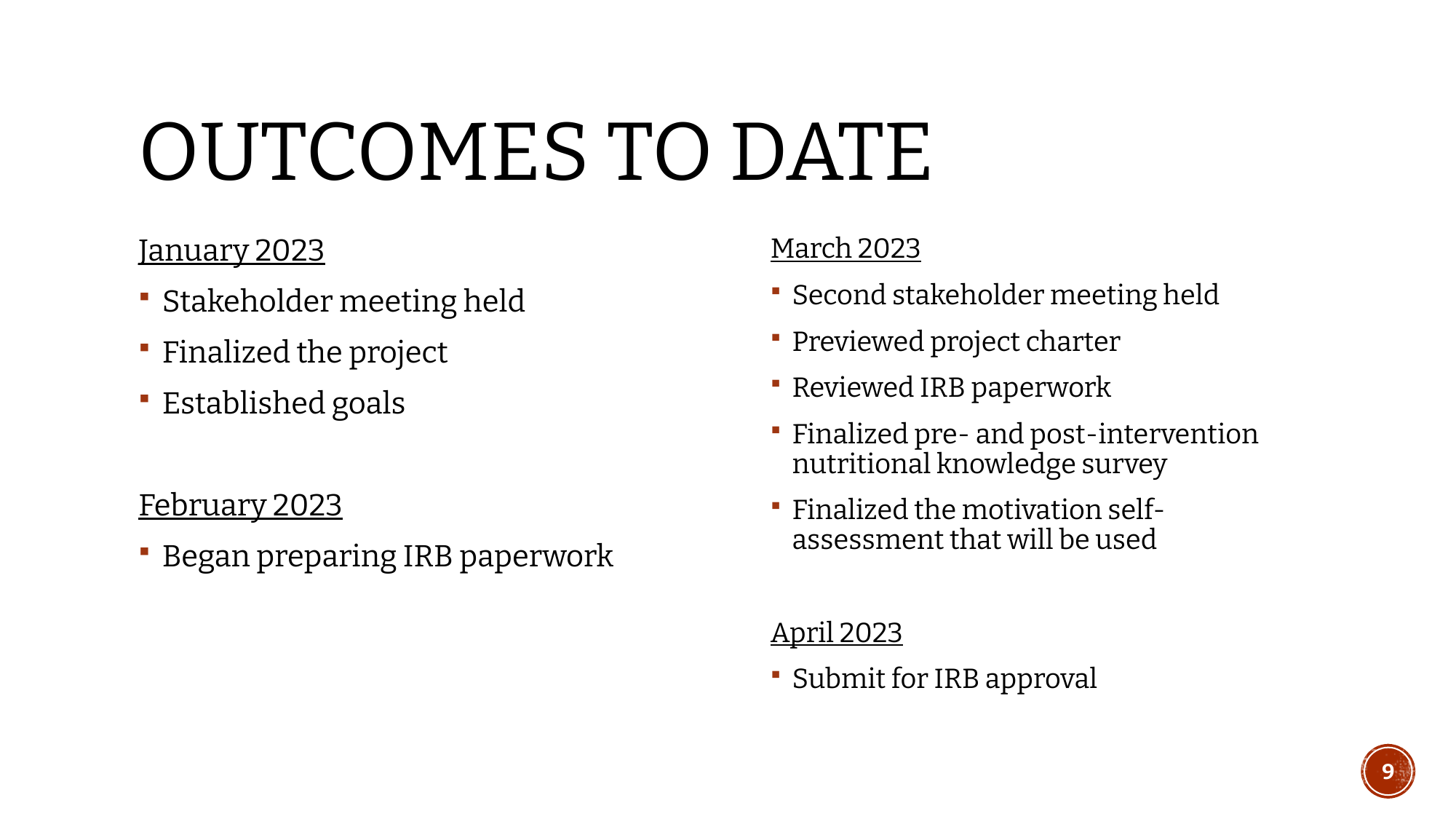

# Outcomes to date
January 2023
Stakeholder meeting held
Finalized the project
Established goals

February 2023
Began preparing IRB paperwork
March 2023
Second stakeholder meeting held
Previewed project charter
Reviewed IRB paperwork
Finalized pre- and post-intervention nutritional knowledge survey
Finalized the motivation self-assessment that will be used

April 2023
Submit for IRB approval
9